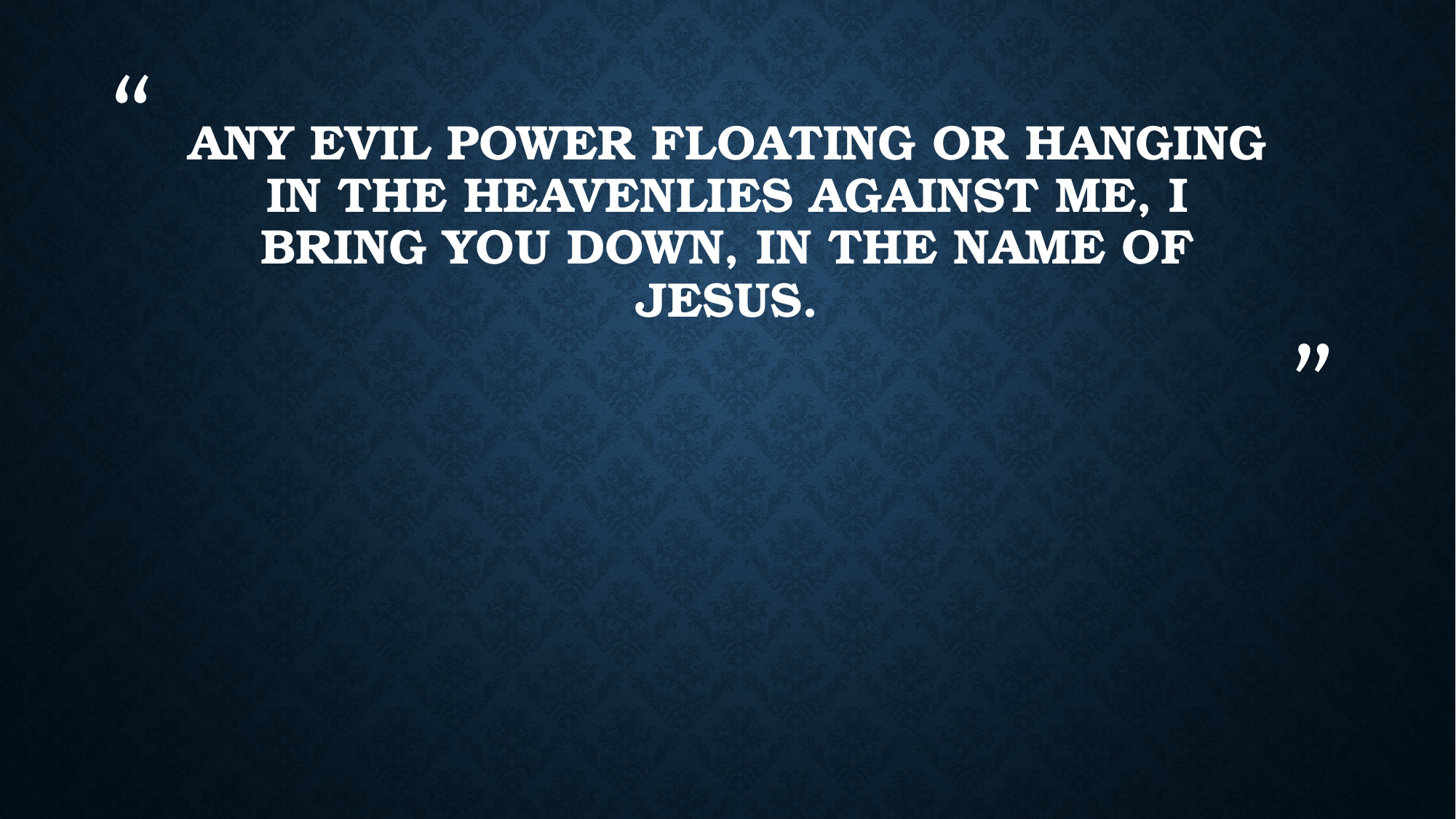

# Any evil power floating or hanging in the heavenlies against me, I bring you down, in the name of Jesus.